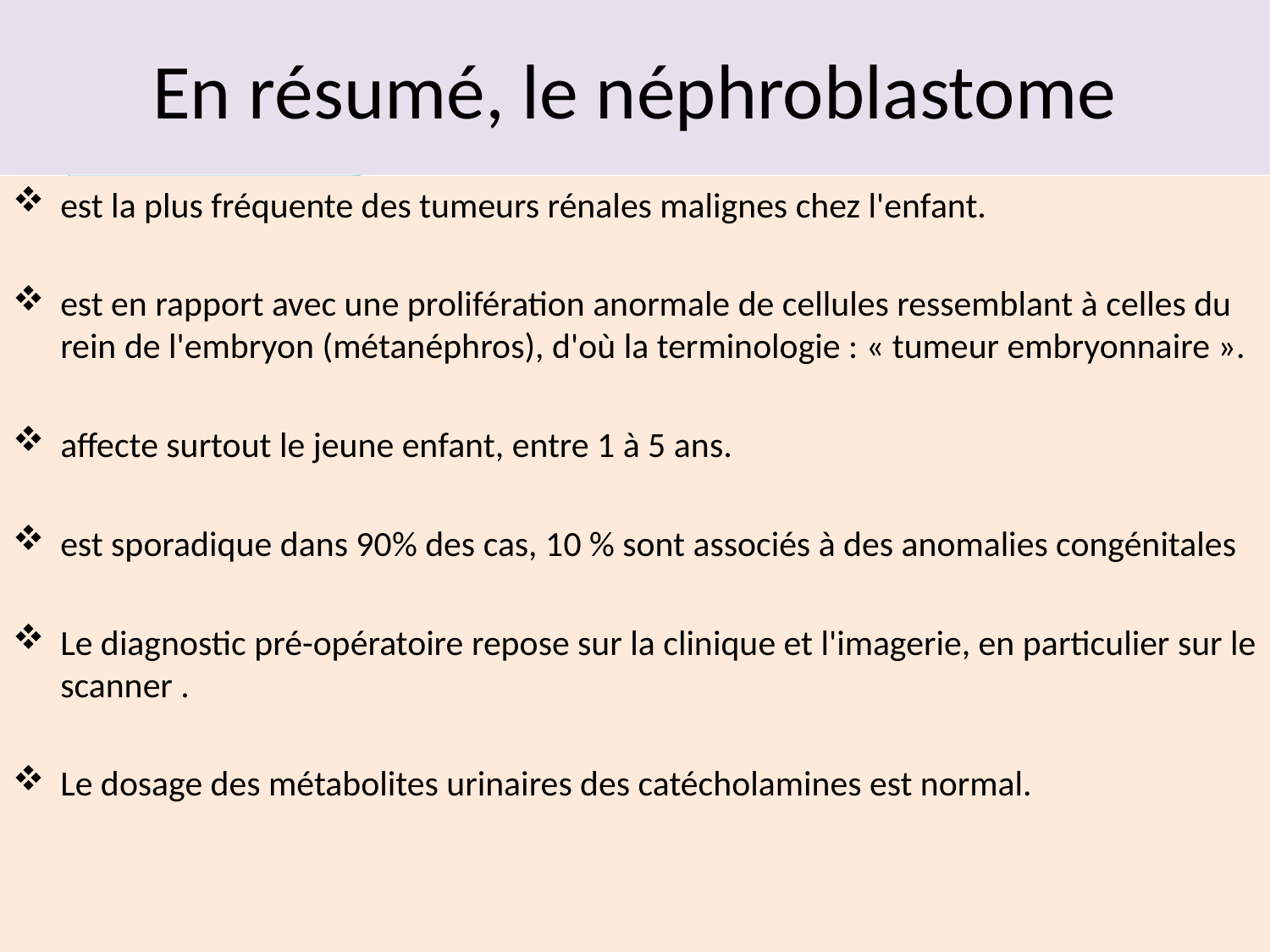

# En résumé, le néphroblastome
est la plus fréquente des tumeurs rénales malignes chez l'enfant.

est en rapport avec une prolifération anormale de cellules ressemblant à celles du rein de l'embryon (métanéphros), d'où la terminologie : « tumeur embryonnaire ».

affecte surtout le jeune enfant, entre 1 à 5 ans.

est sporadique dans 90% des cas, 10 % sont associés à des anomalies congénitales

Le diagnostic pré-opératoire repose sur la clinique et l'imagerie, en particulier sur le scanner .

Le dosage des métabolites urinaires des catécholamines est normal.